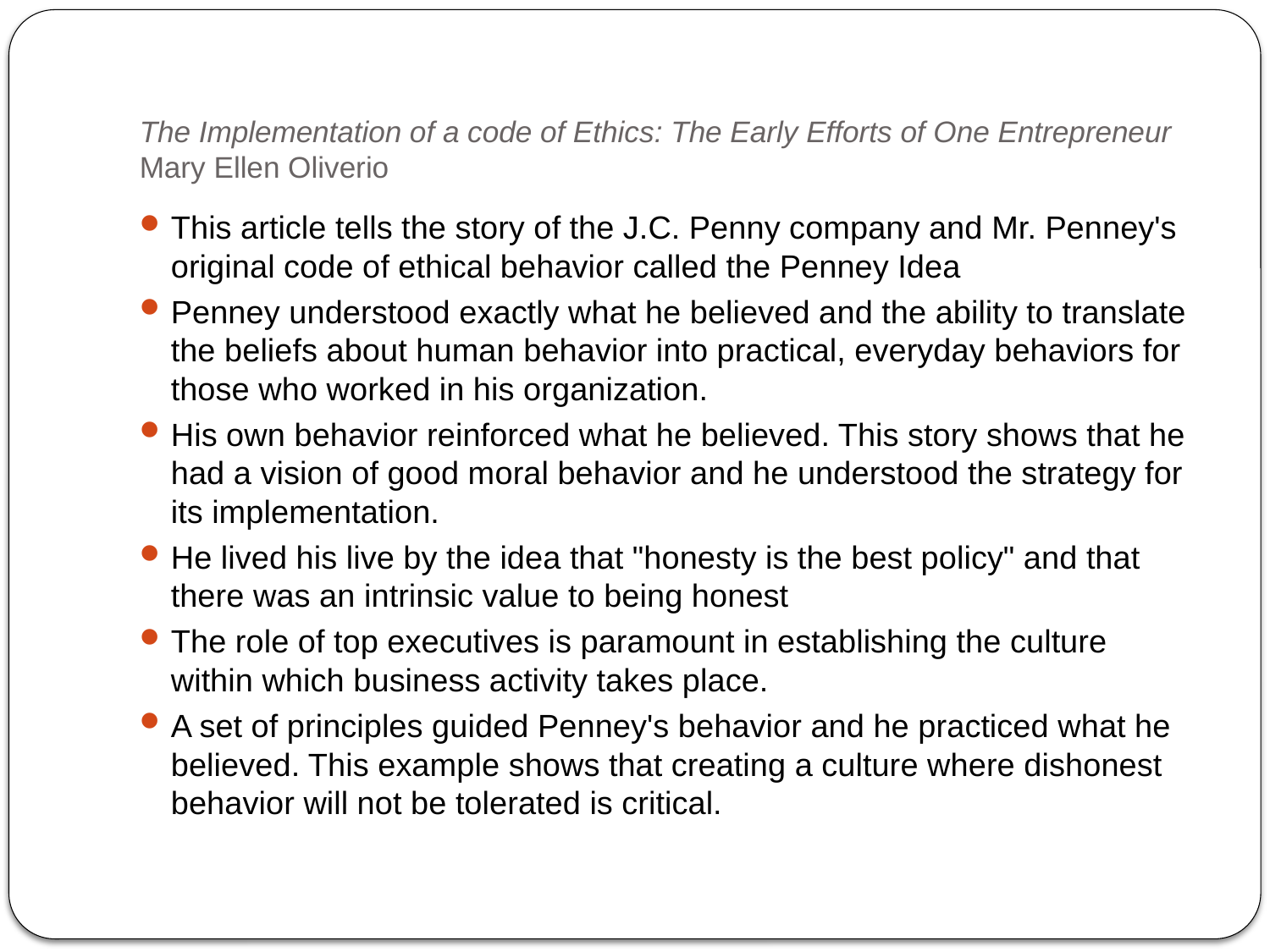

# The Implementation of a code of Ethics: The Early Efforts of One Entrepreneur Mary Ellen Oliverio
This article tells the story of the J.C. Penny company and Mr. Penney's original code of ethical behavior called the Penney Idea
Penney understood exactly what he believed and the ability to translate the beliefs about human behavior into practical, everyday behaviors for those who worked in his organization.
His own behavior reinforced what he believed. This story shows that he had a vision of good moral behavior and he understood the strategy for its implementation.
He lived his live by the idea that "honesty is the best policy" and that there was an intrinsic value to being honest
The role of top executives is paramount in establishing the culture within which business activity takes place.
A set of principles guided Penney's behavior and he practiced what he believed. This example shows that creating a culture where dishonest behavior will not be tolerated is critical.